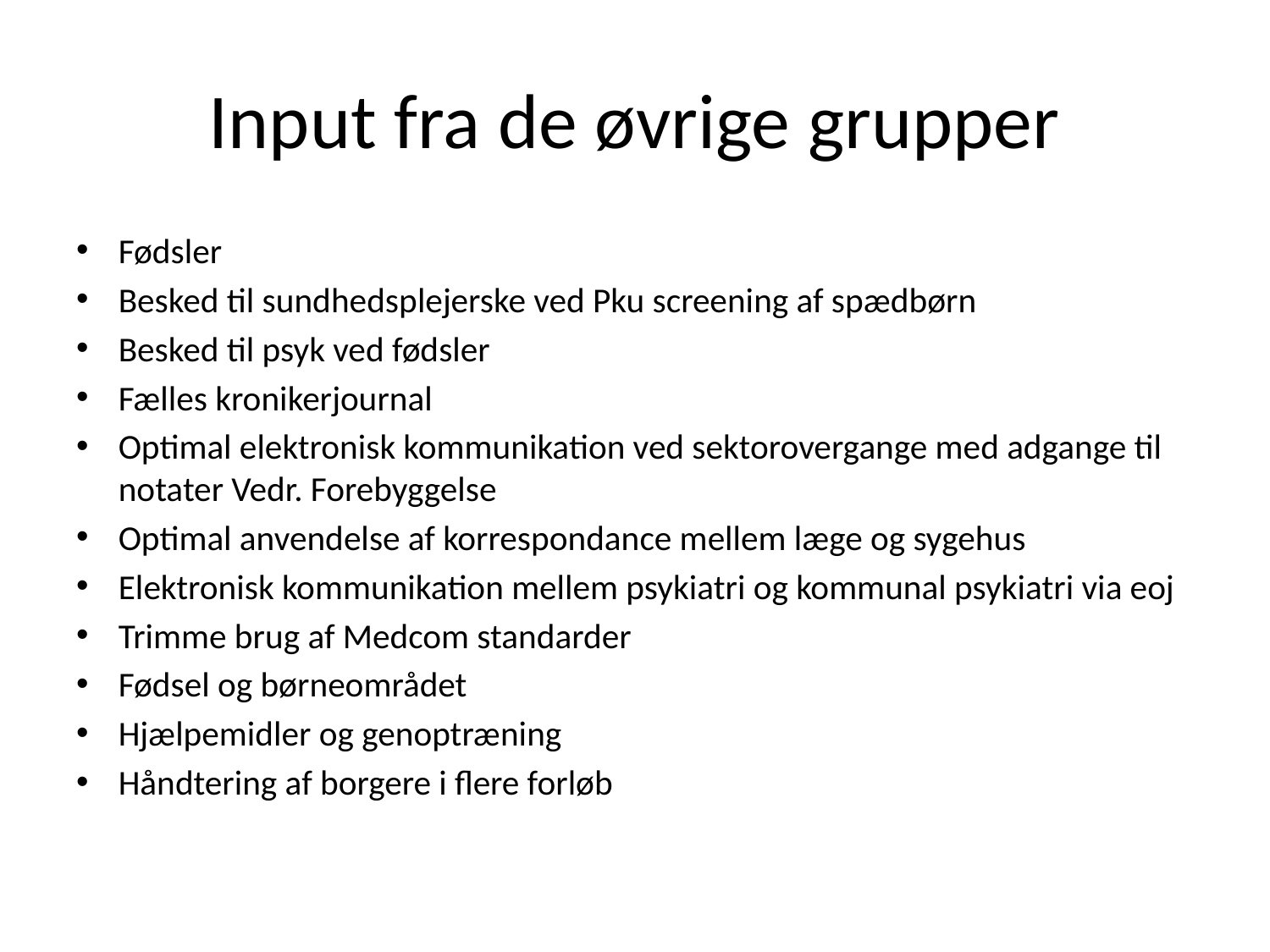

# Input fra de øvrige grupper
Fødsler
Besked til sundhedsplejerske ved Pku screening af spædbørn
Besked til psyk ved fødsler
Fælles kronikerjournal
Optimal elektronisk kommunikation ved sektorovergange med adgange til notater Vedr. Forebyggelse
Optimal anvendelse af korrespondance mellem læge og sygehus
Elektronisk kommunikation mellem psykiatri og kommunal psykiatri via eoj
Trimme brug af Medcom standarder
Fødsel og børneområdet
Hjælpemidler og genoptræning
Håndtering af borgere i flere forløb